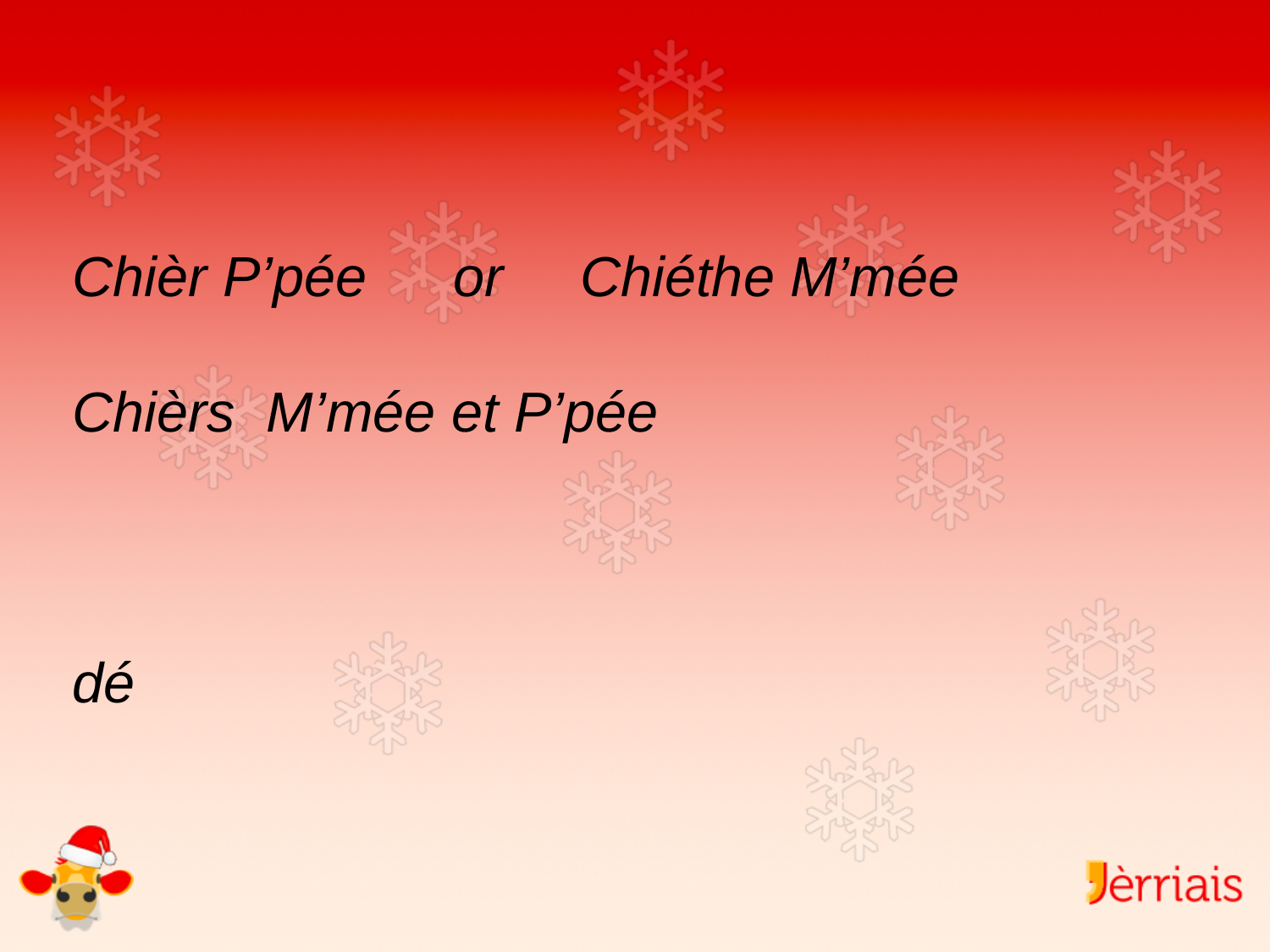

Chièr P’pée	or	Chiéthe M’mée
Chièrs  M’mée et P’pée

dé